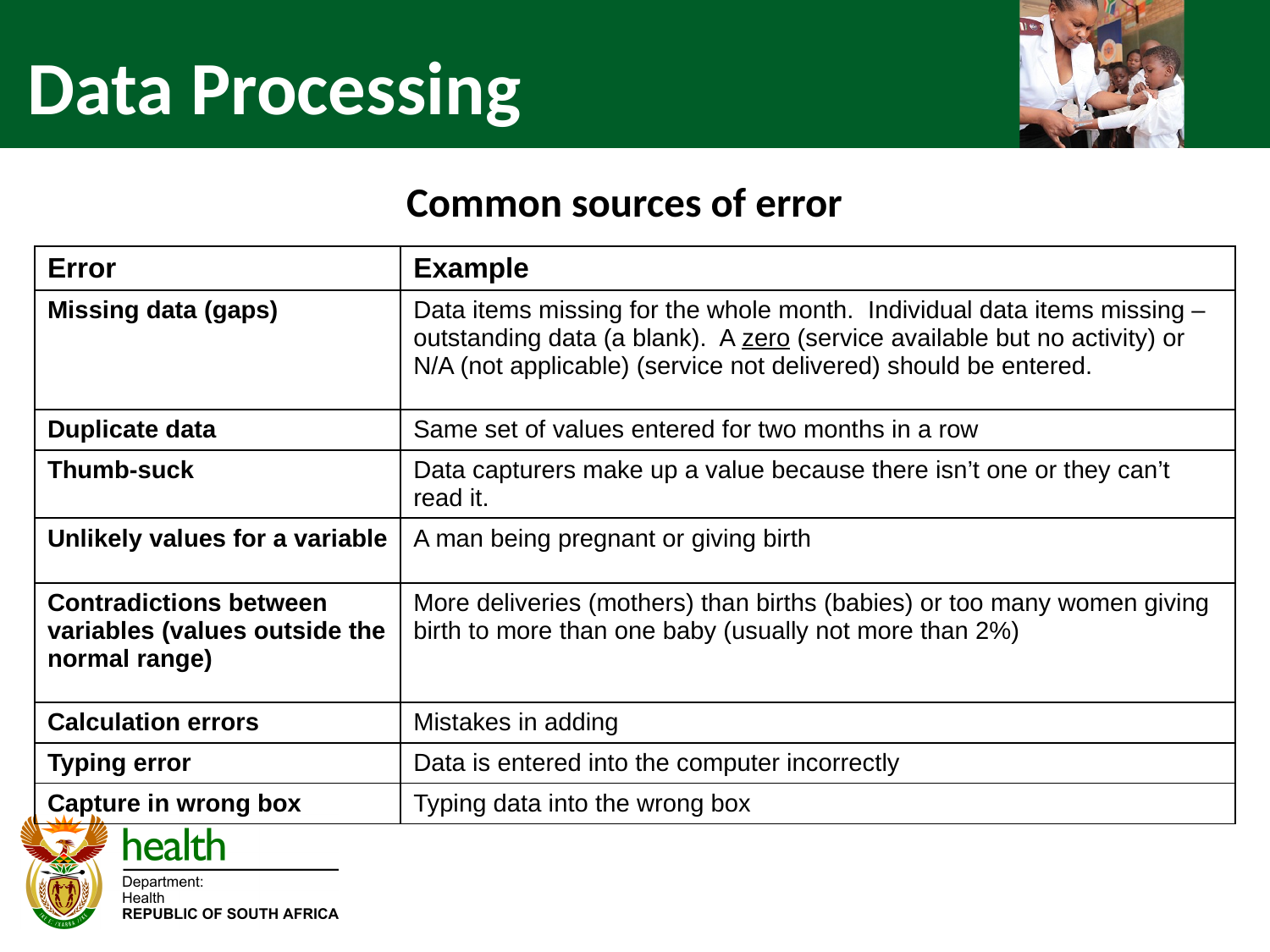

Data Processing
# Common sources of error
| Error | Example |
| --- | --- |
| Missing data (gaps) | Data items missing for the whole month. Individual data items missing – outstanding data (a blank). A zero (service available but no activity) or N/A (not applicable) (service not delivered) should be entered. |
| Duplicate data | Same set of values entered for two months in a row |
| Thumb-suck | Data capturers make up a value because there isn’t one or they can’t read it. |
| Unlikely values for a variable | A man being pregnant or giving birth |
| Contradictions between variables (values outside the normal range) | More deliveries (mothers) than births (babies) or too many women giving birth to more than one baby (usually not more than 2%) |
| Calculation errors | Mistakes in adding |
| Typing error | Data is entered into the computer incorrectly |
| Capture in wrong box | Typing data into the wrong box |

Data verification Contd.